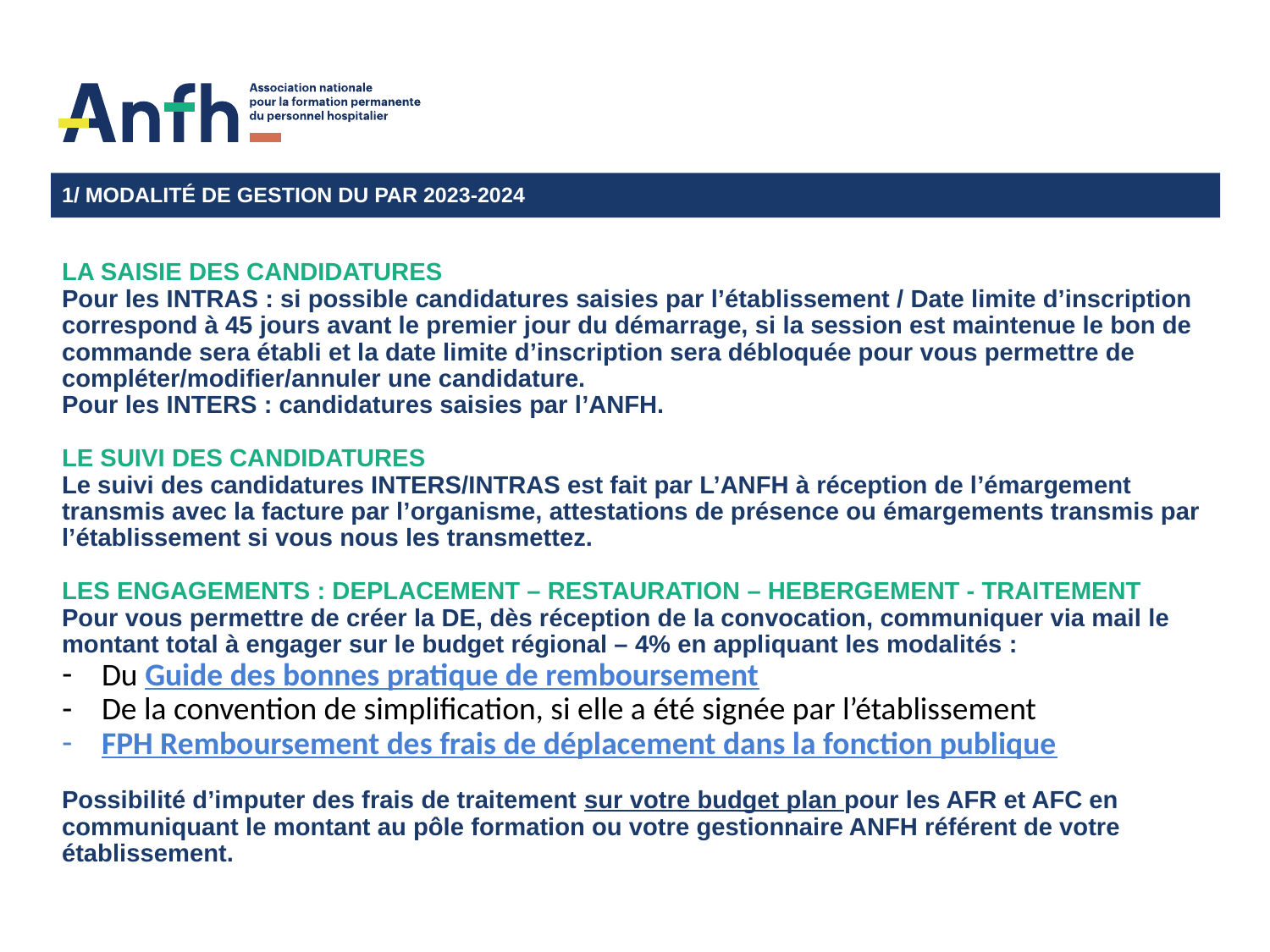

# 1/ Modalité de gestion du PAR 2023-2024

LA SAISIE DES CANDIDATURES
Pour les INTRAS : si possible candidatures saisies par l’établissement / Date limite d’inscription correspond à 45 jours avant le premier jour du démarrage, si la session est maintenue le bon de commande sera établi et la date limite d’inscription sera débloquée pour vous permettre de compléter/modifier/annuler une candidature.
Pour les INTERS : candidatures saisies par l’ANFH.

LE SUIVI DES CANDIDATURES
Le suivi des candidatures INTERS/INTRAS est fait par L’ANFH à réception de l’émargement transmis avec la facture par l’organisme, attestations de présence ou émargements transmis par l’établissement si vous nous les transmettez.

LES ENGAGEMENTS : DEPLACEMENT – RESTAURATION – HEBERGEMENT - TRAITEMENT
Pour vous permettre de créer la DE, dès réception de la convocation, communiquer via mail le montant total à engager sur le budget régional – 4% en appliquant les modalités :
Du Guide des bonnes pratique de remboursement
De la convention de simplification, si elle a été signée par l’établissement
FPH Remboursement des frais de déplacement dans la fonction publique

Possibilité d’imputer des frais de traitement sur votre budget plan pour les AFR et AFC en communiquant le montant au pôle formation ou votre gestionnaire ANFH référent de votre établissement.